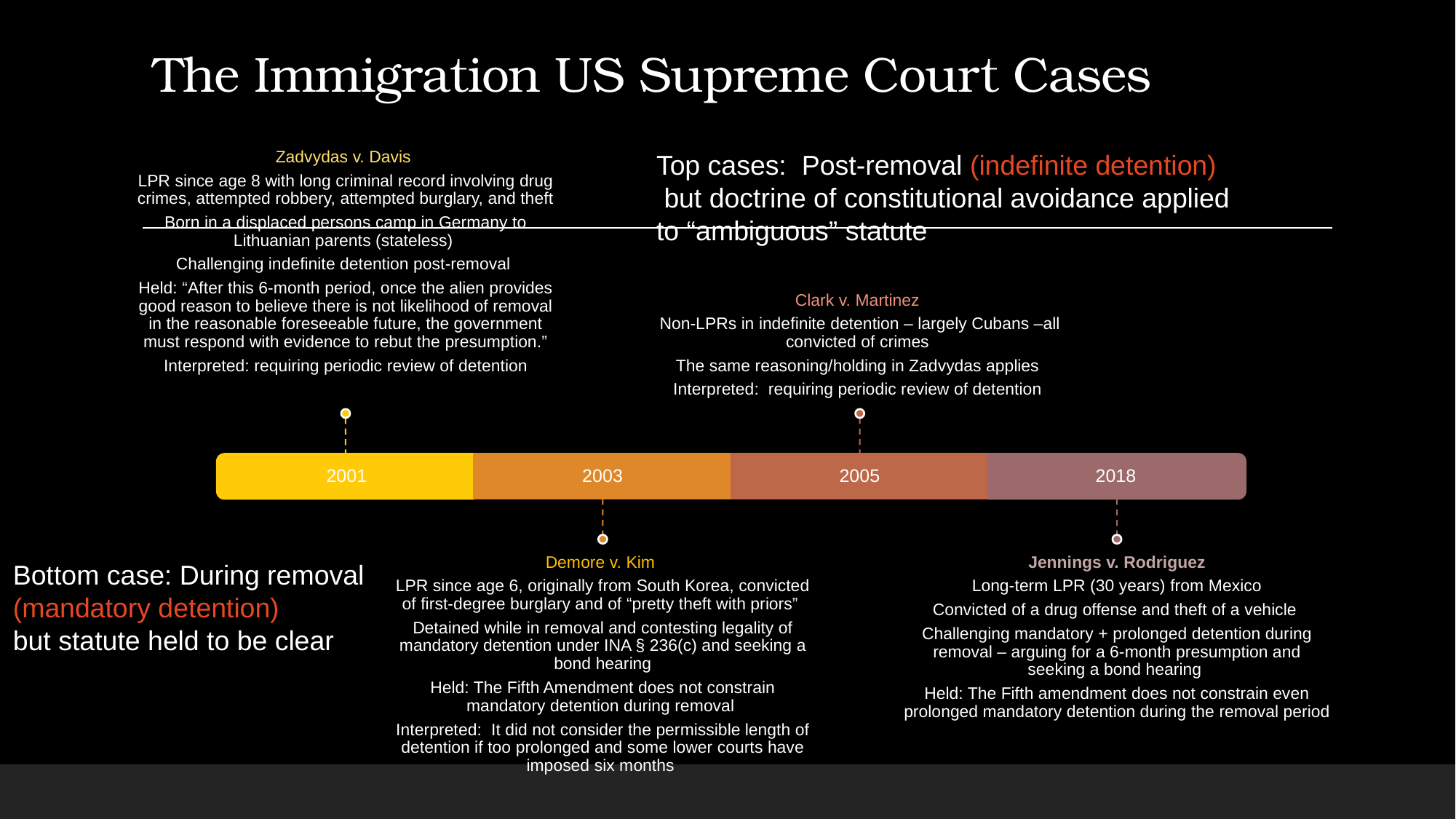

# The Immigration US Supreme Court Cases
Top cases:  Post-removal (indefinite detention)
 but doctrine of constitutional avoidance applied
to “ambiguous” statute
2001
Zadvydas v. Davis
LPR since age 8 with long criminal record involving drug crimes, attempted robbery, attempted burglary, and theft
Born in a displaced persons camp in Germany to Lithuanian parents (stateless)
Challenging indefinite detention post-removal
Held: “After this 6-month period, once the alien provides good reason to believe there is not likelihood of removal in the reasonable foreseeable future, the government must respond with evidence to rebut the presumption.”
Interpreted: requiring periodic review of detention

2003
Demore v. Kim
LPR since age 6, originally from South Korea, convicted of first-degree burglary and of “pretty theft with priors”
Detained while in removal and contesting legality of mandatory detention under INA § 236(c) and seeking a bond hearing
Held: The Fifth Amendment does not constrain mandatory detention during removal
Interpreted:  It did not consider the permissible length of detention if too prolonged and some lower courts have imposed six months
2005
Clark v. Martinez
Non-LPRs in indefinite detention – largely Cubans –all convicted of crimes
The same reasoning/holding in Zadvydas applies
Interpreted:  requiring periodic review of detention
2018
Jennings v. Rodriguez
Long-term LPR (30 years) from Mexico
Convicted of a drug offense and theft of a vehicle
Challenging mandatory + prolonged detention during removal – arguing for a 6-month presumption and seeking a bond hearing
Held: The Fifth amendment does not constrain even prolonged mandatory detention during the removal period
Bottom case: During removal
(mandatory detention)
but statute held to be clear